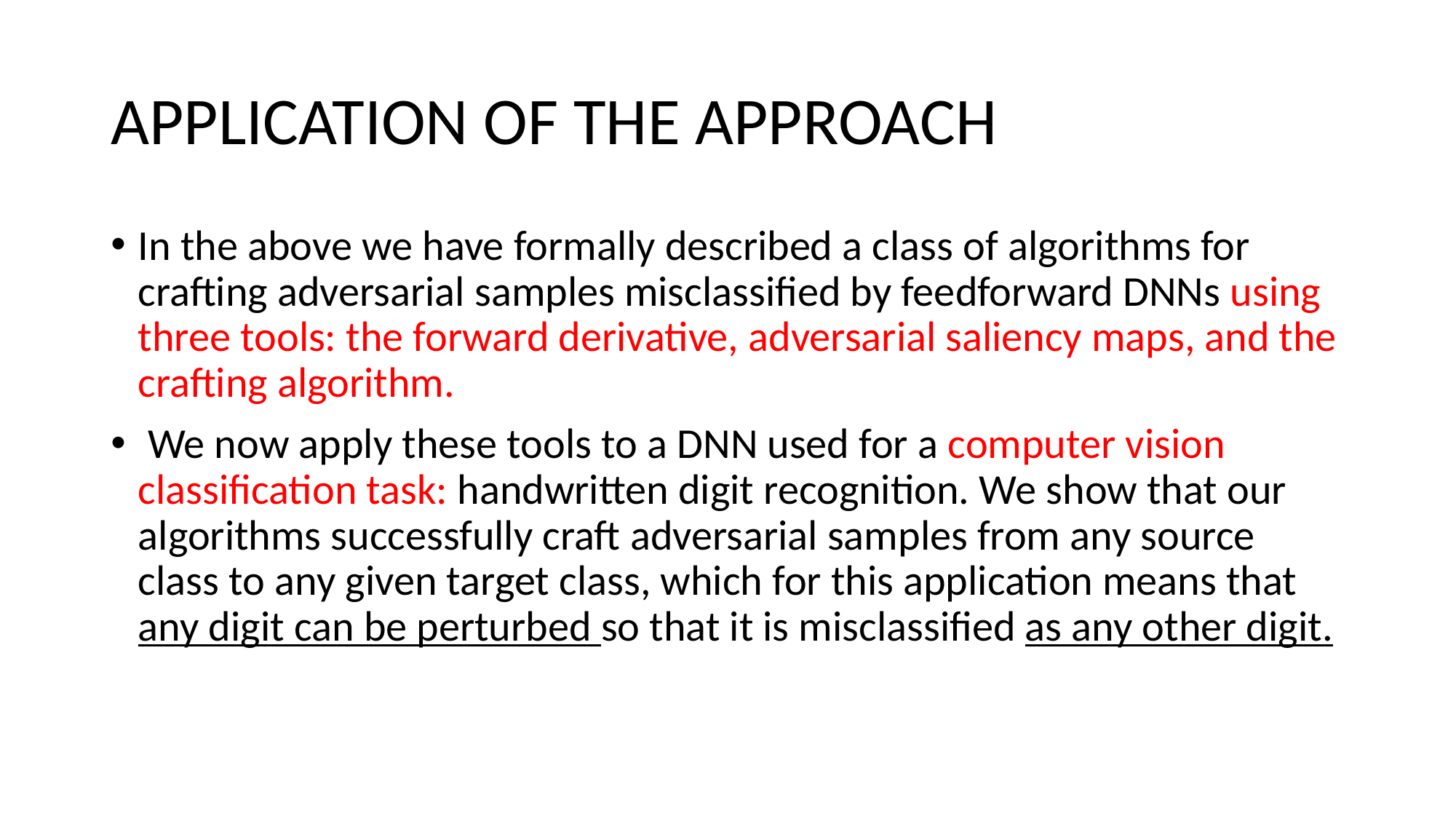

# APPLICATION OF THE APPROACH
In the above we have formally described a class of algorithms for crafting adversarial samples misclassified by feedforward DNNs using three tools: the forward derivative, adversarial saliency maps, and the crafting algorithm.
 We now apply these tools to a DNN used for a computer vision classification task: handwritten digit recognition. We show that our algorithms successfully craft adversarial samples from any source class to any given target class, which for this application means that any digit can be perturbed so that it is misclassified as any other digit.